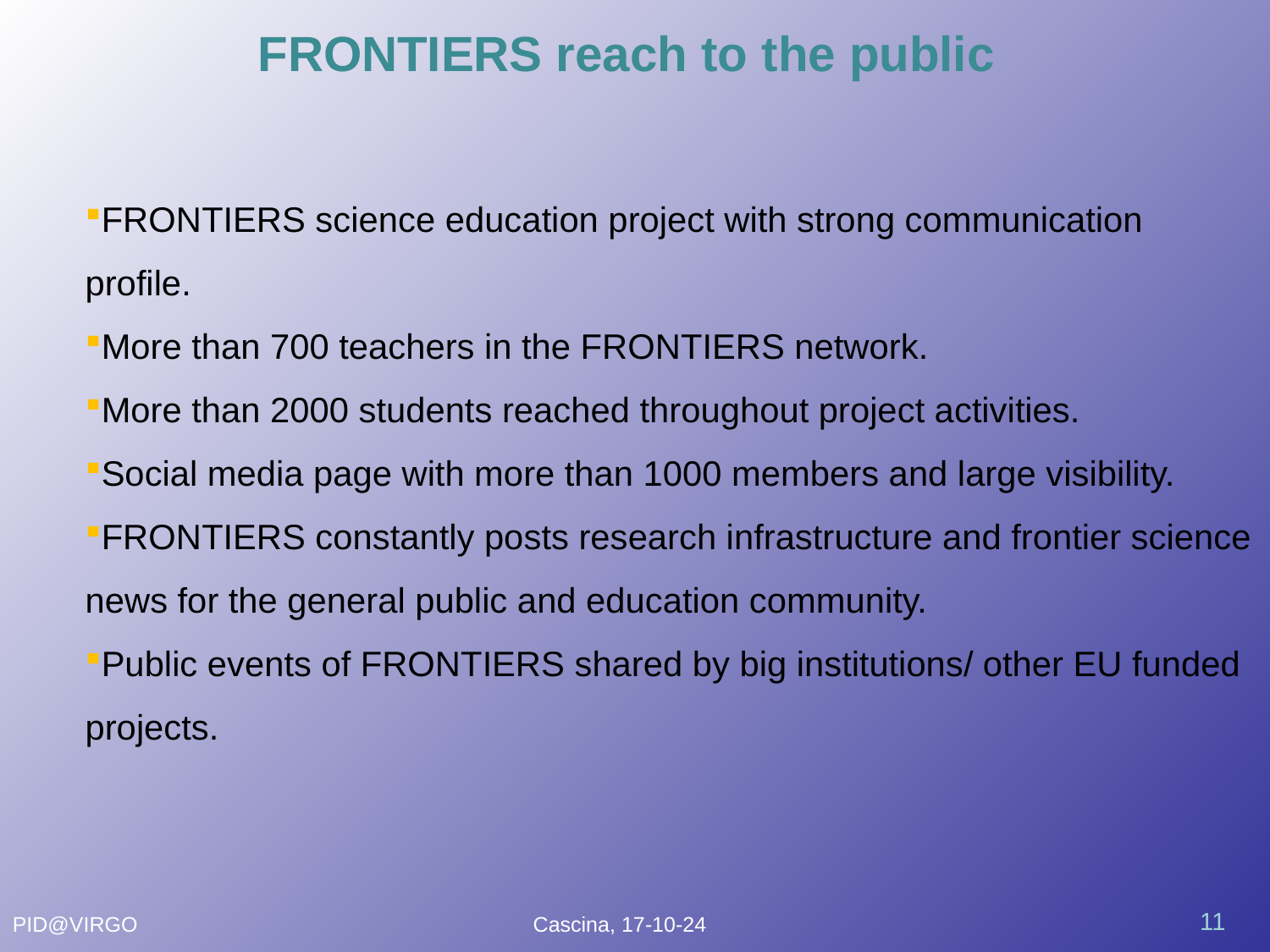

FRONTIERS reach to the public
FRONTIERS science education project with strong communication profile.
More than 700 teachers in the FRONTIERS network.
More than 2000 students reached throughout project activities.
Social media page with more than 1000 members and large visibility.
FRONTIERS constantly posts research infrastructure and frontier science news for the general public and education community.
Public events of FRONTIERS shared by big institutions/ other EU funded projects.
11